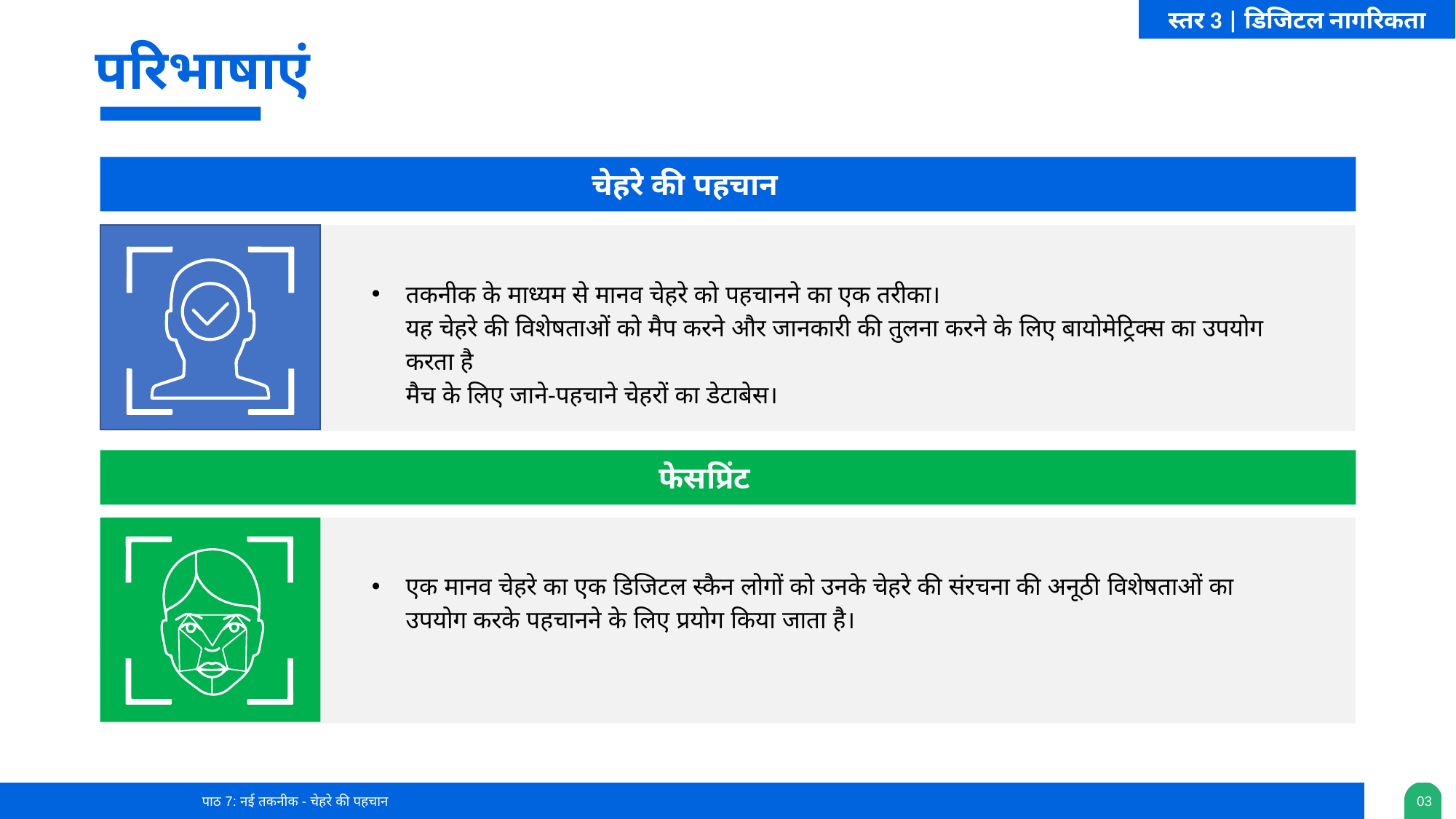

परिभाषाएं

चेहरे की पहचान
अपना पासवर्ड बदलने का समय!

तकनीक के माध्यम से मानव चेहरे को पहचानने का एक तरीका।
यह चेहरे की विशेषताओं को मैप करने और जानकारी की तुलना करने के लिए बायोमेट्रिक्स का उपयोग करता है
मैच के लिए जाने-पहचाने चेहरों का डेटाबेस।

फेसप्रिंट

एक मानव चेहरे का एक डिजिटल स्कैन लोगों को उनके चेहरे की संरचना की अनूठी विशेषताओं का उपयोग करके पहचानने के लिए प्रयोग किया जाता है।

पाठ 7: नई तकनीक - चेहरे की पहचान
03